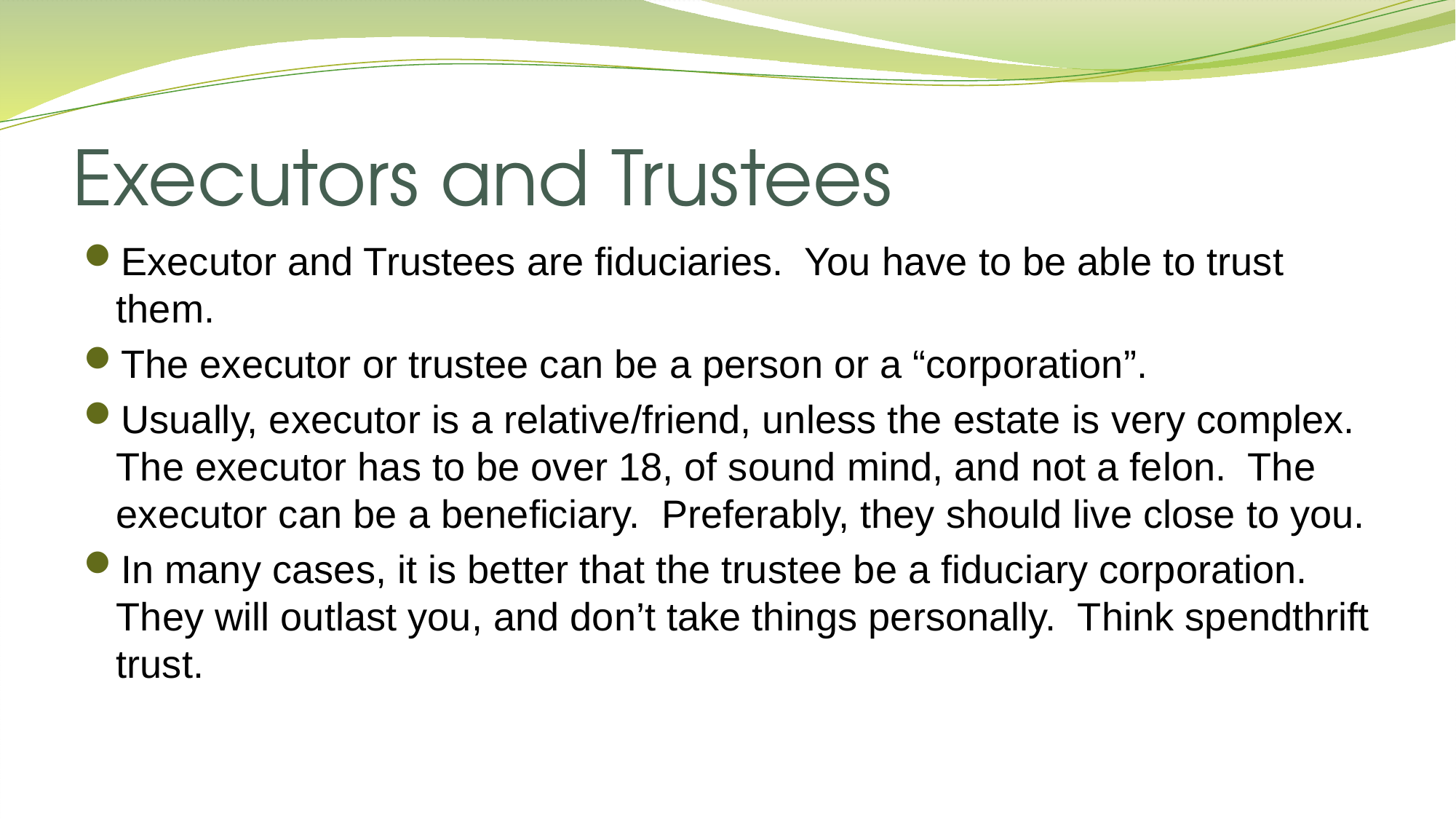

# Executors and Trustees
Executor and Trustees are fiduciaries.  You have to be able to trust them.
The executor or trustee can be a person or a “corporation”.
Usually, executor is a relative/friend, unless the estate is very complex.  The executor has to be over 18, of sound mind, and not a felon.  The executor can be a beneficiary.  Preferably, they should live close to you.
In many cases, it is better that the trustee be a fiduciary corporation.  They will outlast you, and don’t take things personally.  Think spendthrift trust.